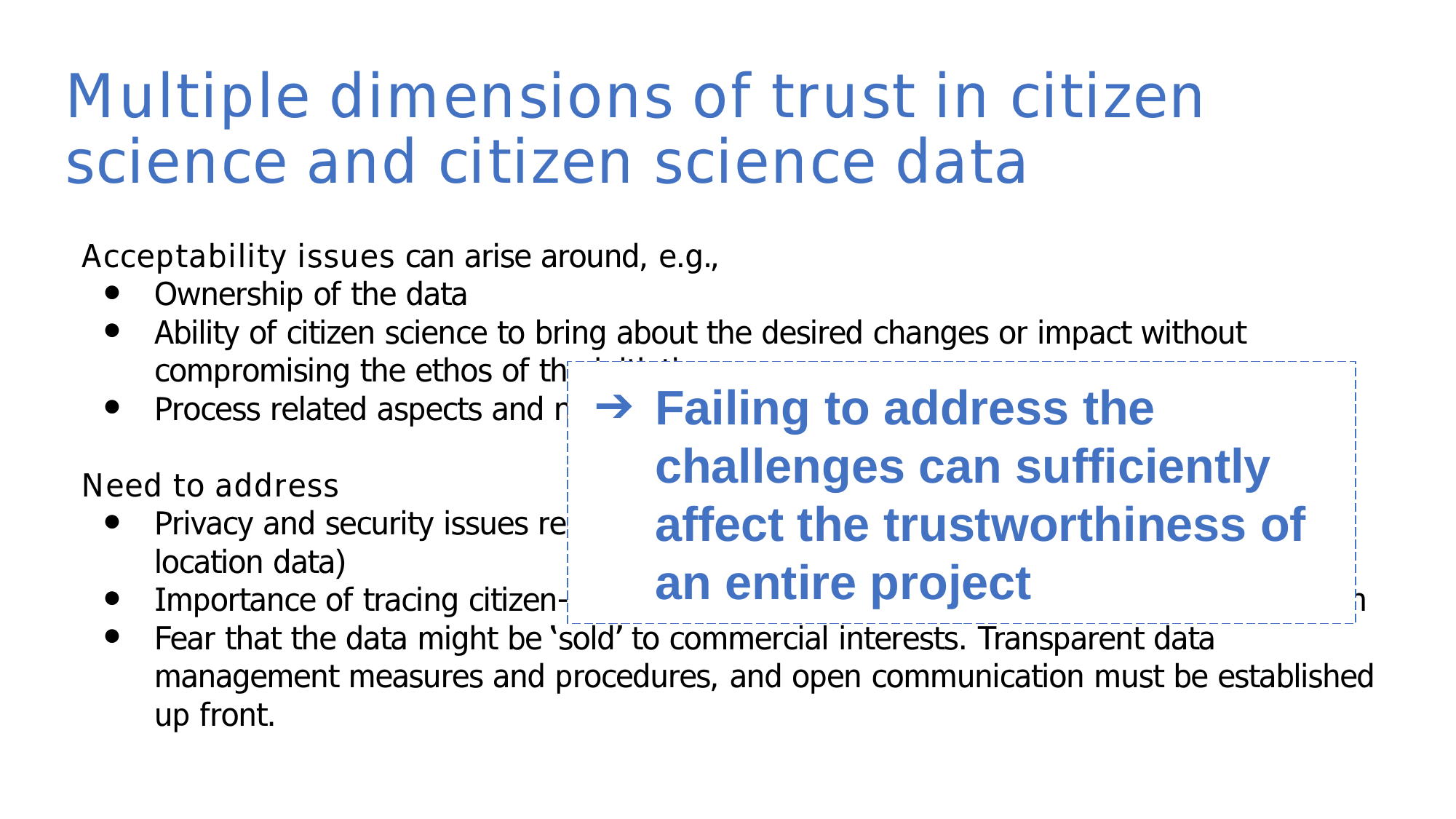

Multiple dimensions of trust in citizen science and citizen science data
Acceptability issues can arise around, e.g.,
Ownership of the data
Ability of citizen science to bring about the desired changes or impact without compromising the ethos of the initiatives
Process related aspects and narratives

Need to address
Privacy and security issues regarding personal, or personally identifiable data (e.g., location data)
Importance of tracing citizen-based contributions such that correct credit can be given
Fear that the data might be ‘sold’ to commercial interests. Transparent data management measures and procedures, and open communication must be established up front.
Failing to address the challenges can sufficiently affect the trustworthiness of an entire project